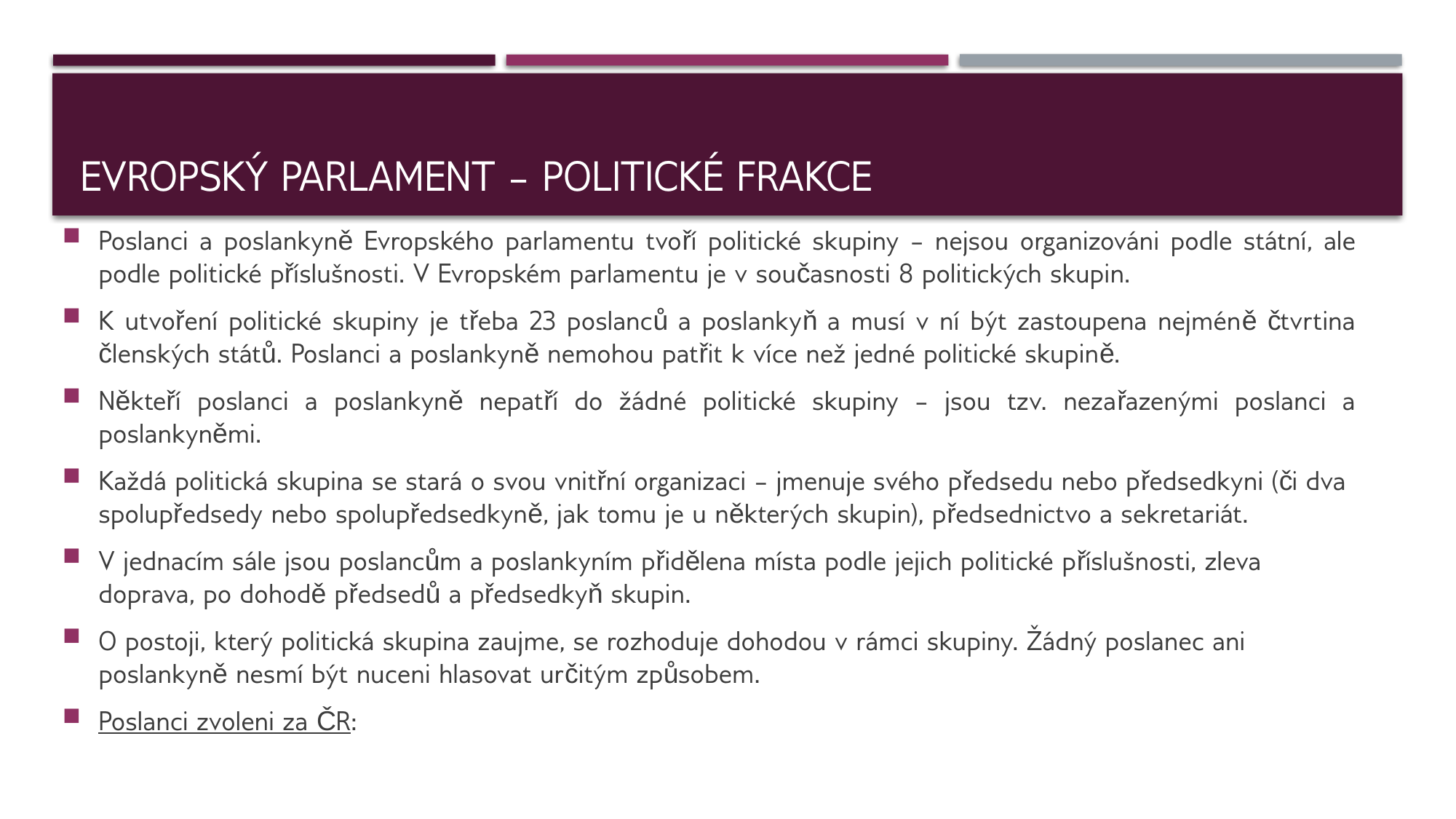

# Evropský parlament – politické frakce
Poslanci a poslankyně Evropského parlamentu tvoří politické skupiny – nejsou organizováni podle státní, ale podle politické příslušnosti. V Evropském parlamentu je v současnosti 8 politických skupin.
K utvoření politické skupiny je třeba 23 poslanců a poslankyň a musí v ní být zastoupena nejméně čtvrtina členských států. Poslanci a poslankyně nemohou patřit k více než jedné politické skupině.
Někteří poslanci a poslankyně nepatří do žádné politické skupiny – jsou tzv. nezařazenými poslanci a poslankyněmi.
Každá politická skupina se stará o svou vnitřní organizaci – jmenuje svého předsedu nebo předsedkyni (či dva spolupředsedy nebo spolupředsedkyně, jak tomu je u některých skupin), předsednictvo a sekretariát.
V jednacím sále jsou poslancům a poslankyním přidělena místa podle jejich politické příslušnosti, zleva doprava, po dohodě předsedů a předsedkyň skupin.
O postoji, který politická skupina zaujme, se rozhoduje dohodou v rámci skupiny. Žádný poslanec ani poslankyně nesmí být nuceni hlasovat určitým způsobem.
Poslanci zvoleni za ČR: